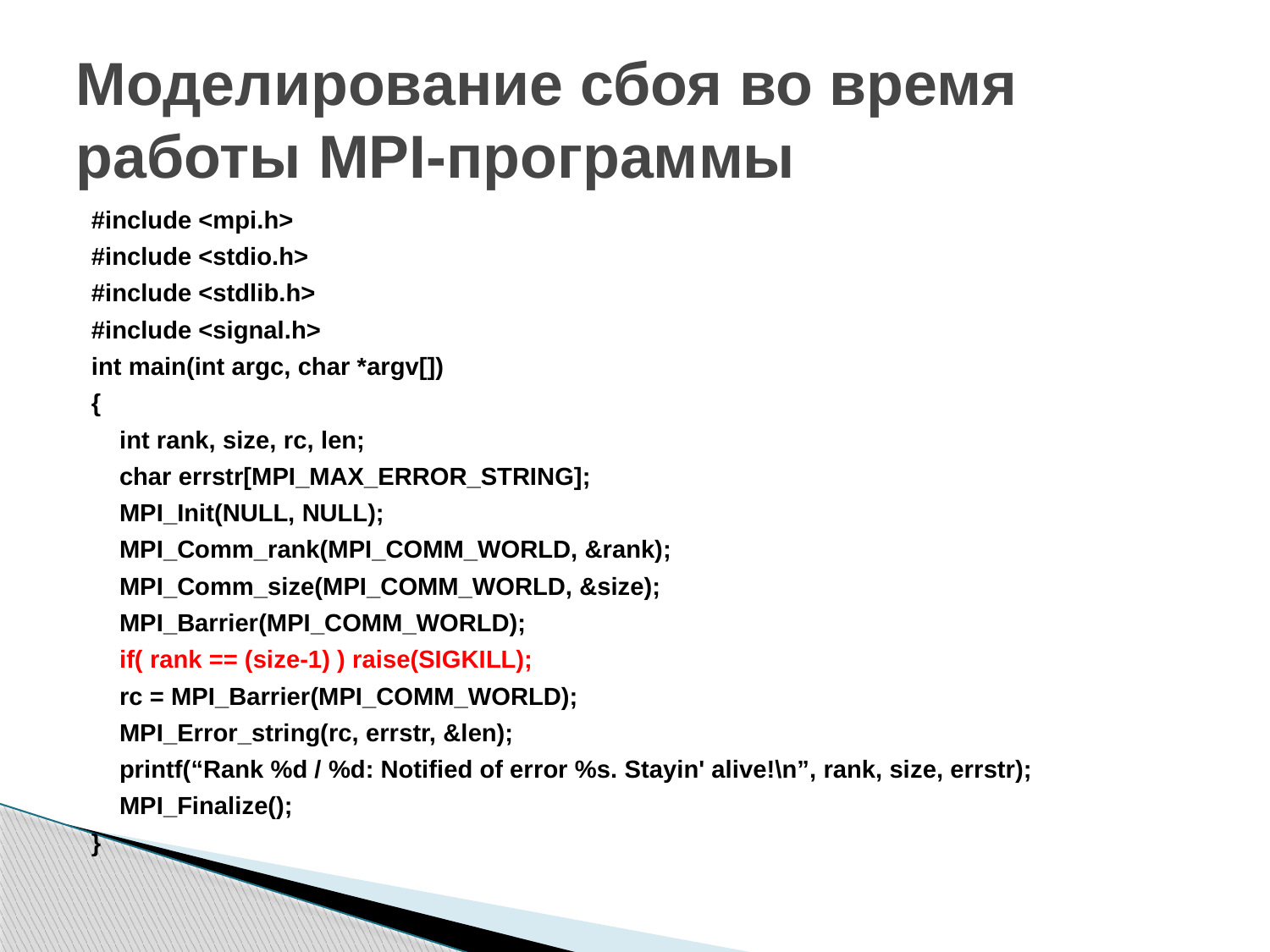

# Моделирование сбоя во время работы MPI-программы
#include <mpi.h>
#include <stdio.h>
#include <stdlib.h>
#include <signal.h>
int main(int argc, char *argv[])
{
    int rank, size, rc, len;
    char errstr[MPI_MAX_ERROR_STRING];
    MPI_Init(NULL, NULL);
    MPI_Comm_rank(MPI_COMM_WORLD, &rank);
    MPI_Comm_size(MPI_COMM_WORLD, &size);
    MPI_Barrier(MPI_COMM_WORLD);
    if( rank == (size-1) ) raise(SIGKILL);
    rc = MPI_Barrier(MPI_COMM_WORLD);
    MPI_Error_string(rc, errstr, &len);
    printf(“Rank %d / %d: Notified of error %s. Stayin' alive!\n”, rank, size, errstr);
    MPI_Finalize();
}